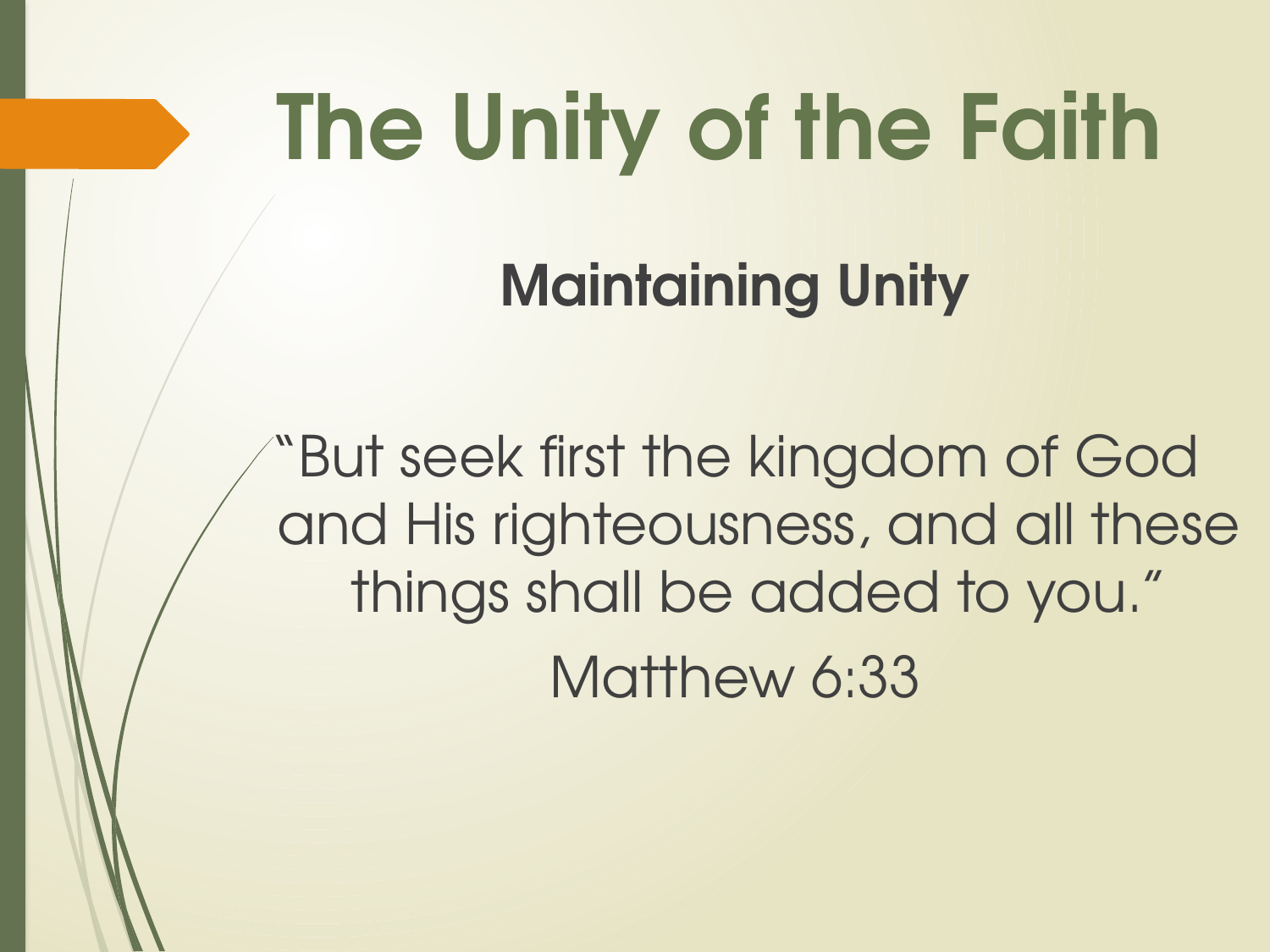

# The Unity of the Faith
Maintaining Unity

“But seek first the kingdom of God and His righteousness, and all these things shall be added to you.”
Matthew 6:33